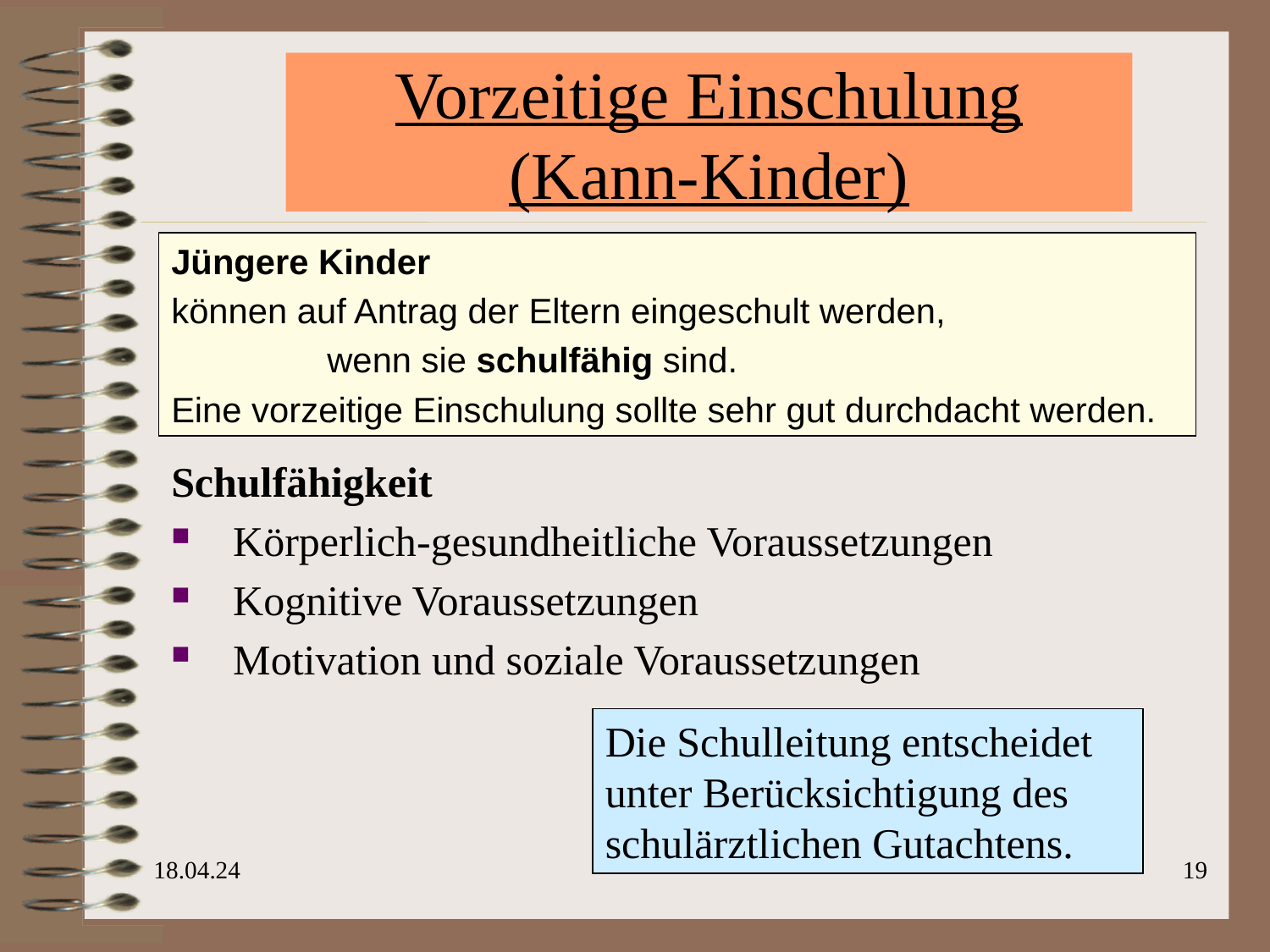

# Vorzeitige Einschulung (Kann-Kinder)
Jüngere Kinder
können auf Antrag der Eltern eingeschult werden,
                wenn sie schulfähig sind.
Eine vorzeitige Einschulung sollte sehr gut durchdacht werden.
Schulfähigkeit
   Körperlich-gesundheitliche Voraussetzungen
   Kognitive Voraussetzungen
   Motivation und soziale Voraussetzungen
Die Schulleitung entscheidet unter Berücksichtigung des schulärztlichen Gutachtens.
18.04.24
19